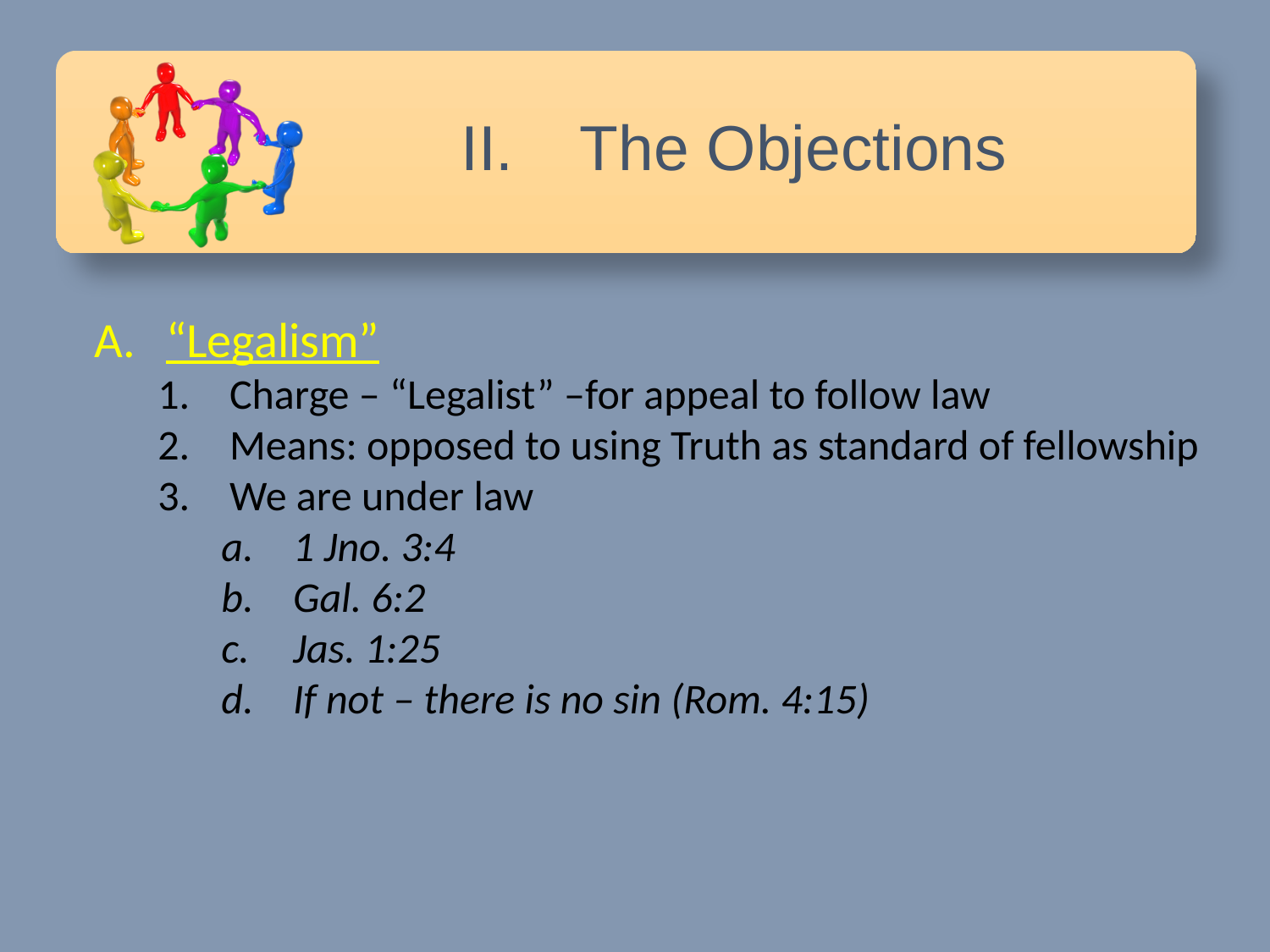

The Objections
“Legalism”
Charge – “Legalist” –for appeal to follow law
Means: opposed to using Truth as standard of fellowship
We are under law
1 Jno. 3:4
Gal. 6:2
Jas. 1:25
If not – there is no sin (Rom. 4:15)